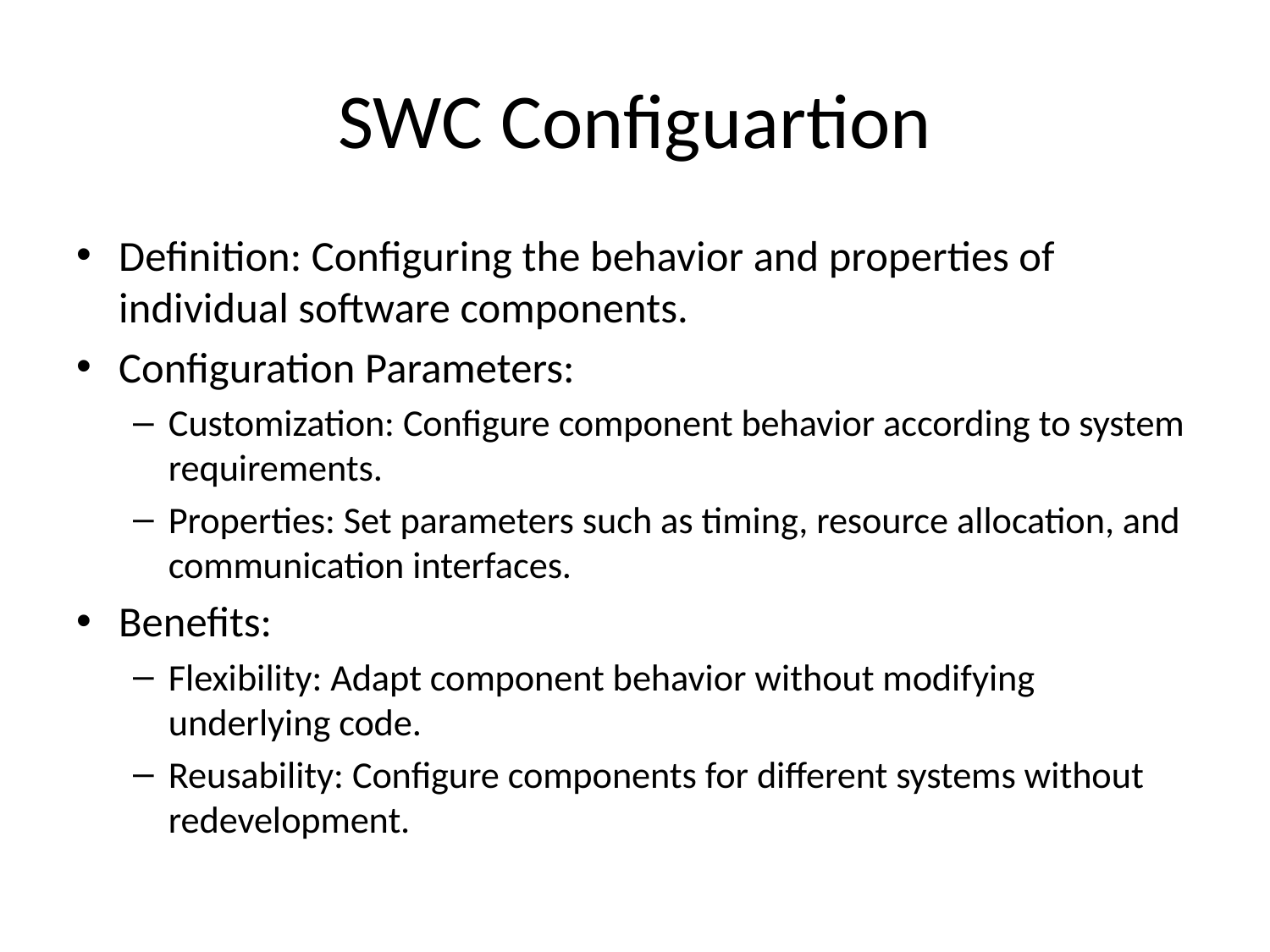

# SWC Configuartion
Definition: Configuring the behavior and properties of individual software components.
Configuration Parameters:
Customization: Configure component behavior according to system requirements.
Properties: Set parameters such as timing, resource allocation, and communication interfaces.
Benefits:
Flexibility: Adapt component behavior without modifying underlying code.
Reusability: Configure components for different systems without redevelopment.